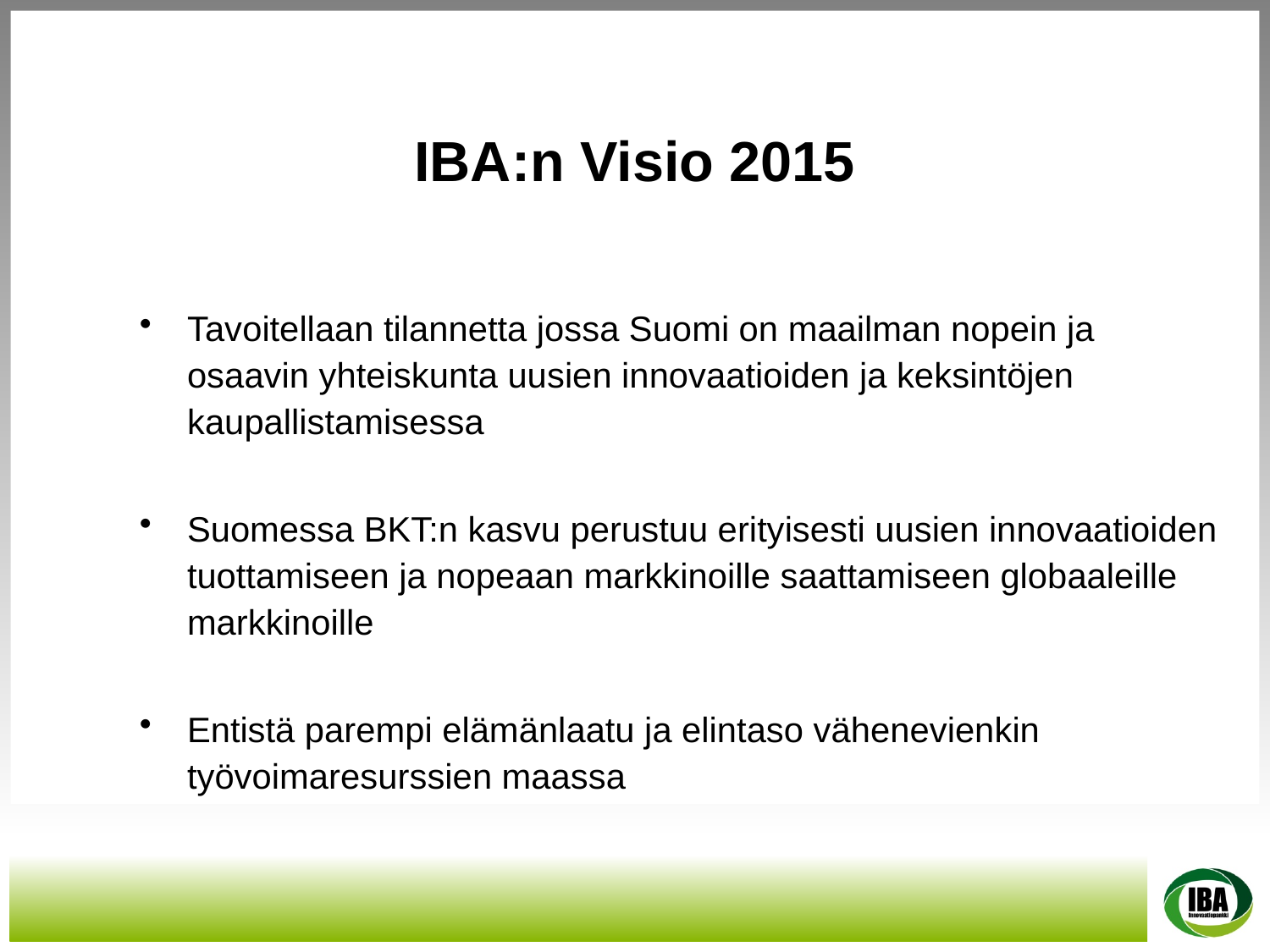

IBA:n Visio 2015
Tavoitellaan tilannetta jossa Suomi on maailman nopein ja osaavin yhteiskunta uusien innovaatioiden ja keksintöjen kaupallistamisessa

Suomessa BKT:n kasvu perustuu erityisesti uusien innovaatioiden tuottamiseen ja nopeaan markkinoille saattamiseen globaaleille markkinoille

Entistä parempi elämänlaatu ja elintaso vähenevienkin työvoimaresurssien maassa